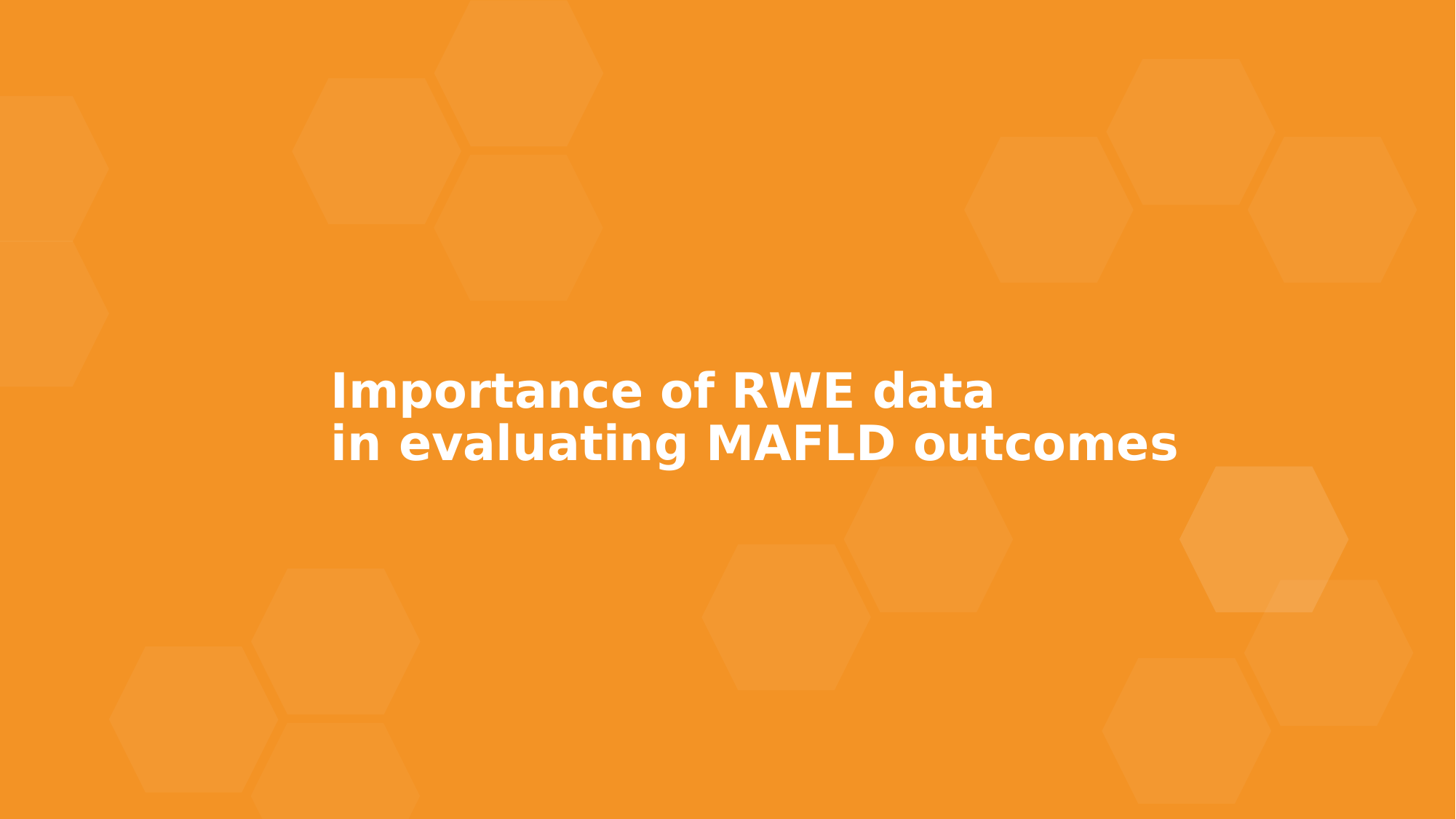

Importance of RWE data
in evaluating MAFLD outcomes